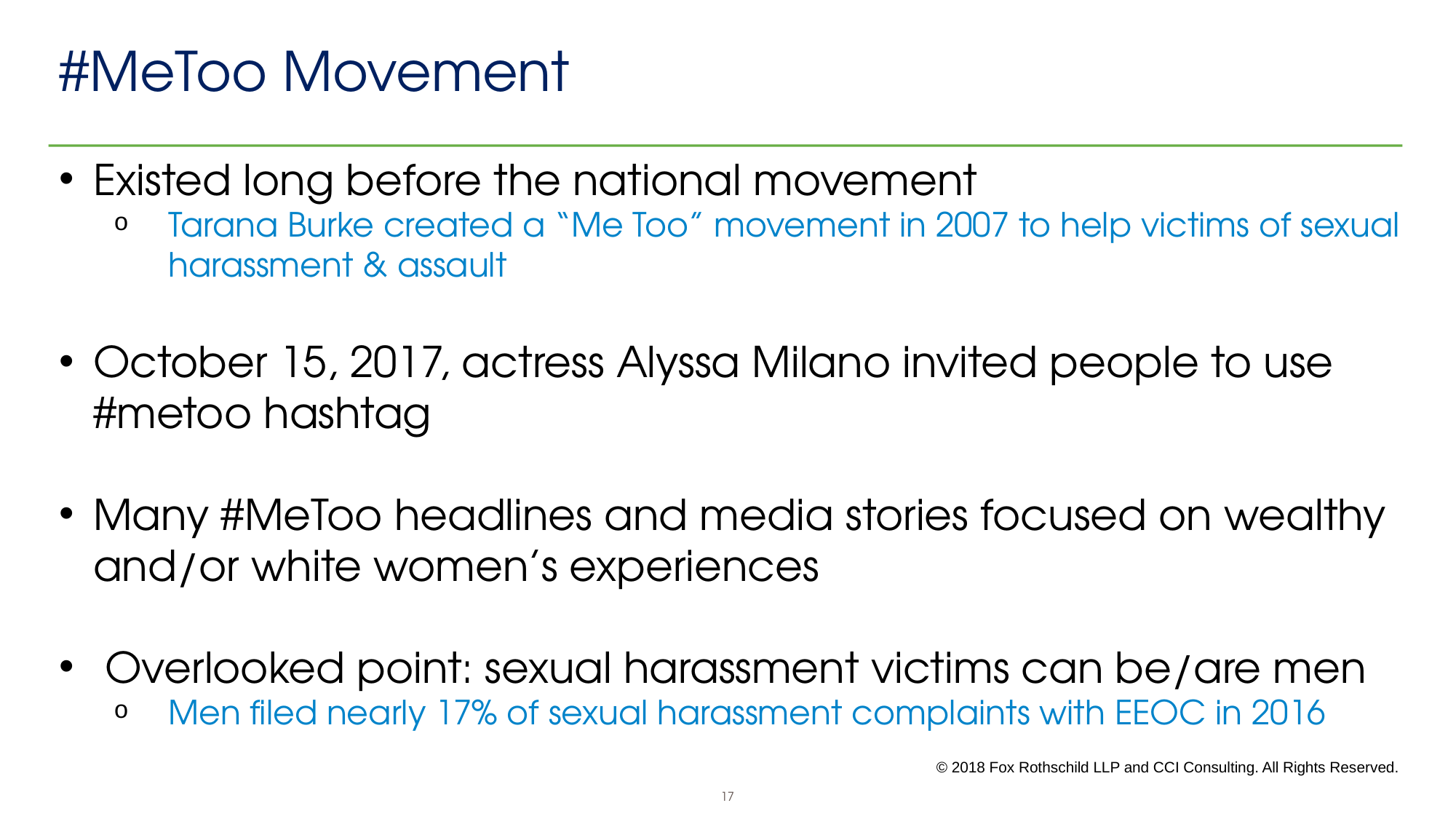

# #MeToo Movement
Existed long before the national movement
Tarana Burke created a “Me Too” movement in 2007 to help victims of sexual harassment & assault

October 15, 2017, actress Alyssa Milano invited people to use #metoo hashtag

Many #MeToo headlines and media stories focused on wealthy and/or white women’s experiences

 Overlooked point: sexual harassment victims can be/are men
Men filed nearly 17% of sexual harassment complaints with EEOC in 2016

17